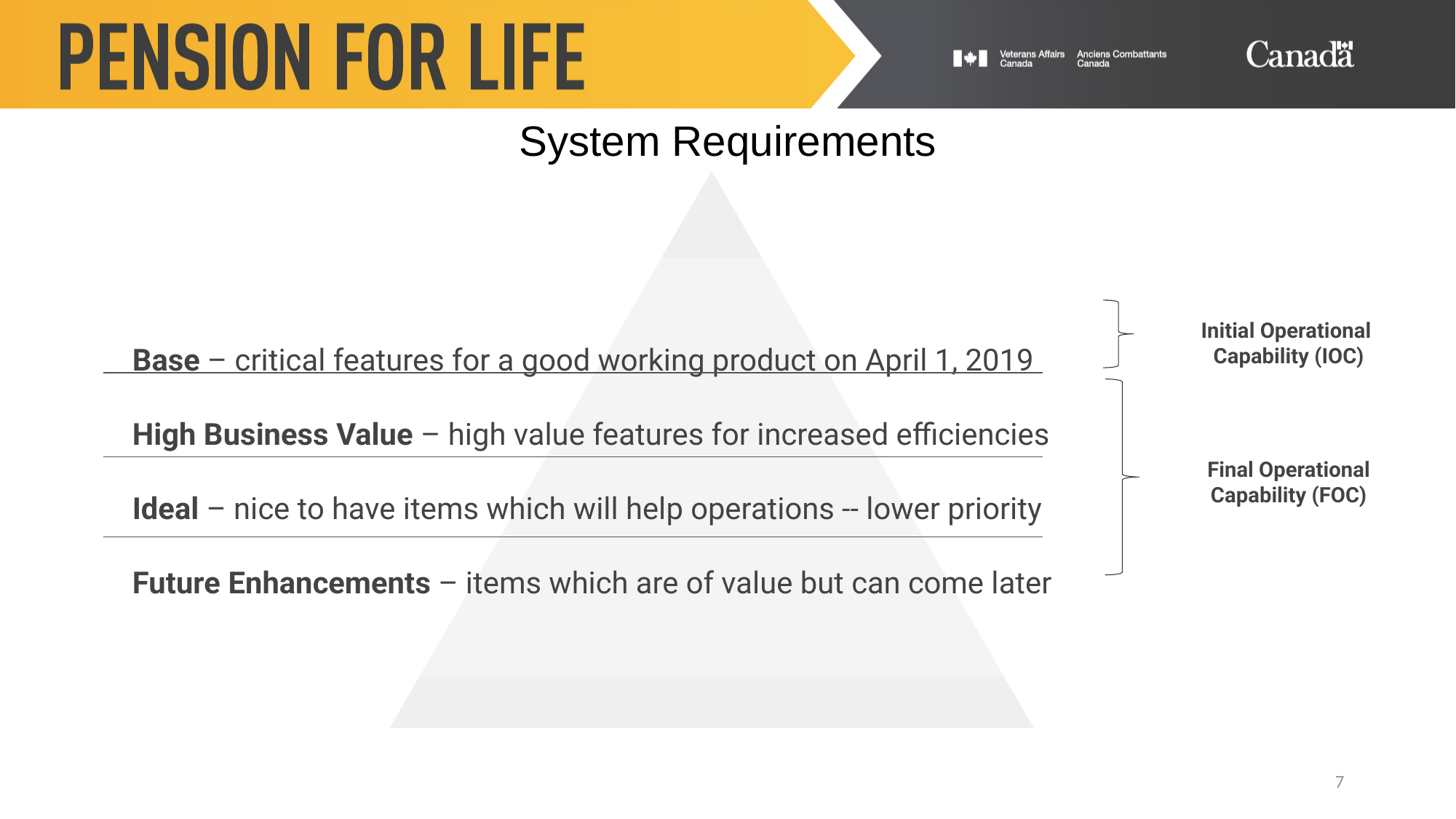

System Requirements

Base – critical features for a good working product on April 1, 2019
High Business Value – high value features for increased efficiencies
Ideal – nice to have items which will help operations -- lower priority
Future Enhancements – items which are of value but can come later
Initial Operational
Capability (IOC)

Final Operational Capability (FOC)
7